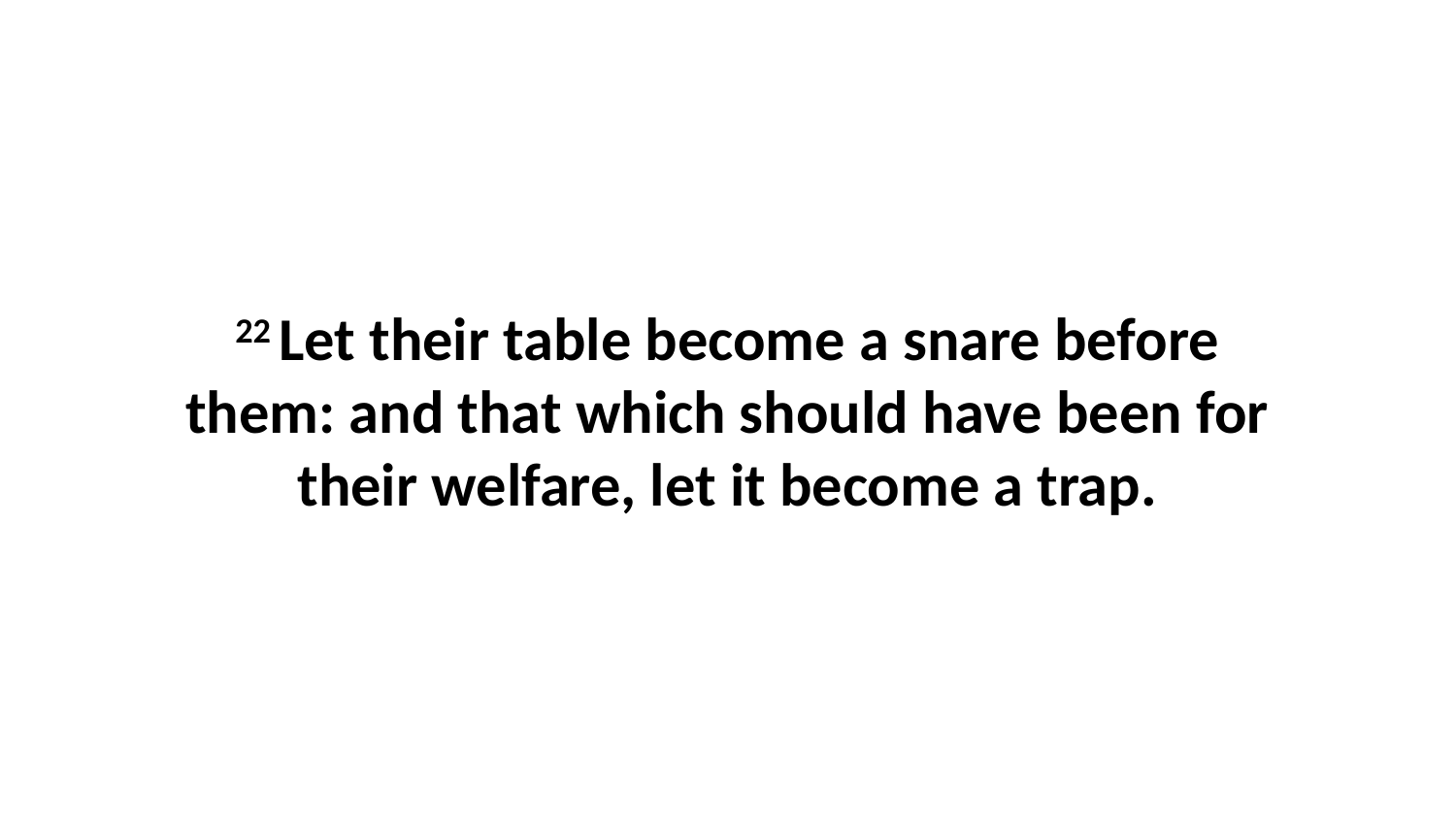

22 Let their table become a snare before them: and that which should have been for their welfare, let it become a trap.